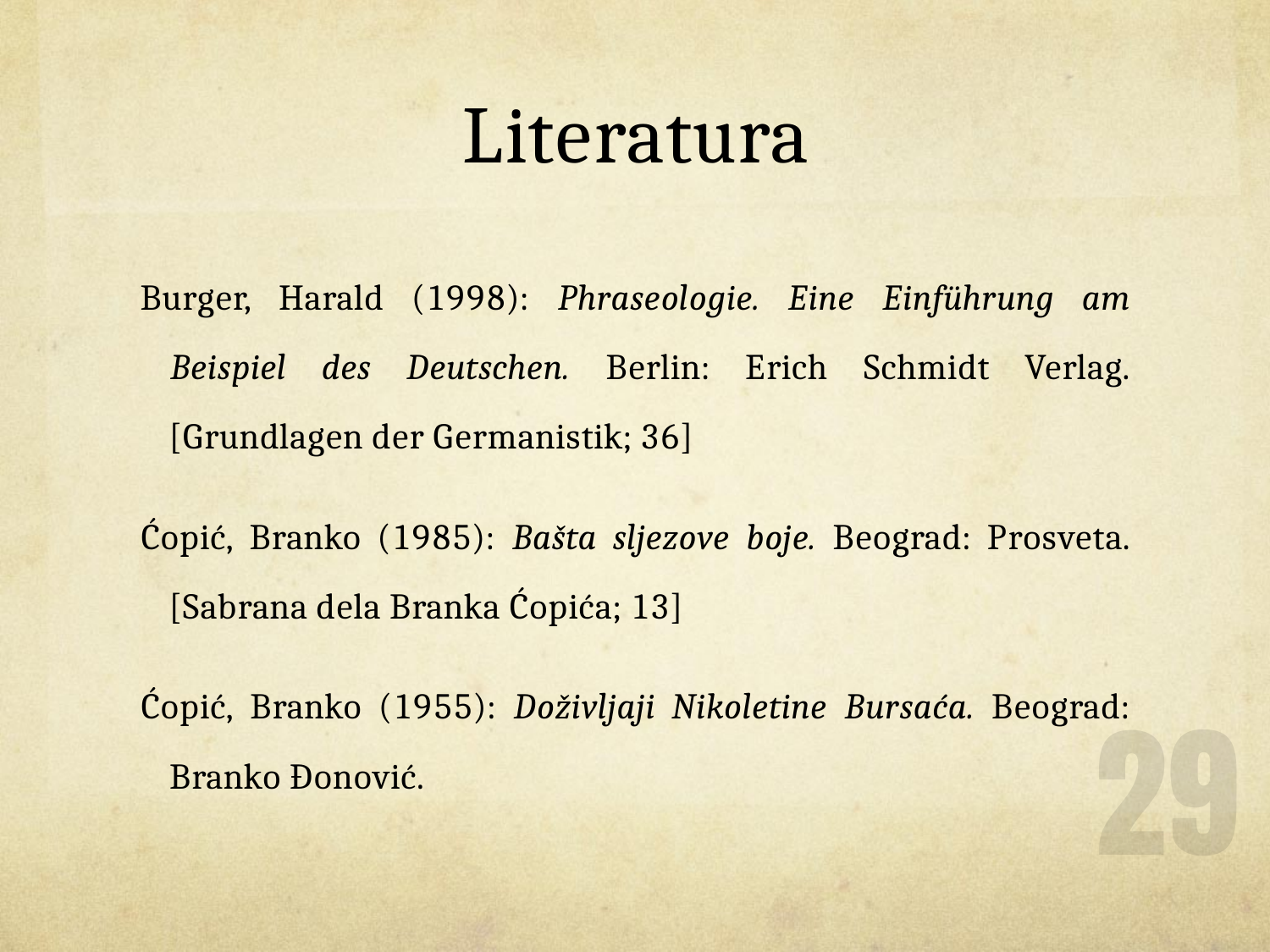

# Literatura
Burger, Harald (1998): Phraseologie. Eine Einführung am Beispiel des Deutschen. Berlin: Erich Schmidt Verlag. [Grundlagen der Germanistik; 36]
Ćopić, Branko (1985): Bašta sljezove boje. Beograd: Prosveta. [Sabrana dela Branka Ćopića; 13]
Ćopić, Branko (1955): Doživljaji Nikoletine Bursaća. Beograd: Branko Đonović.

29